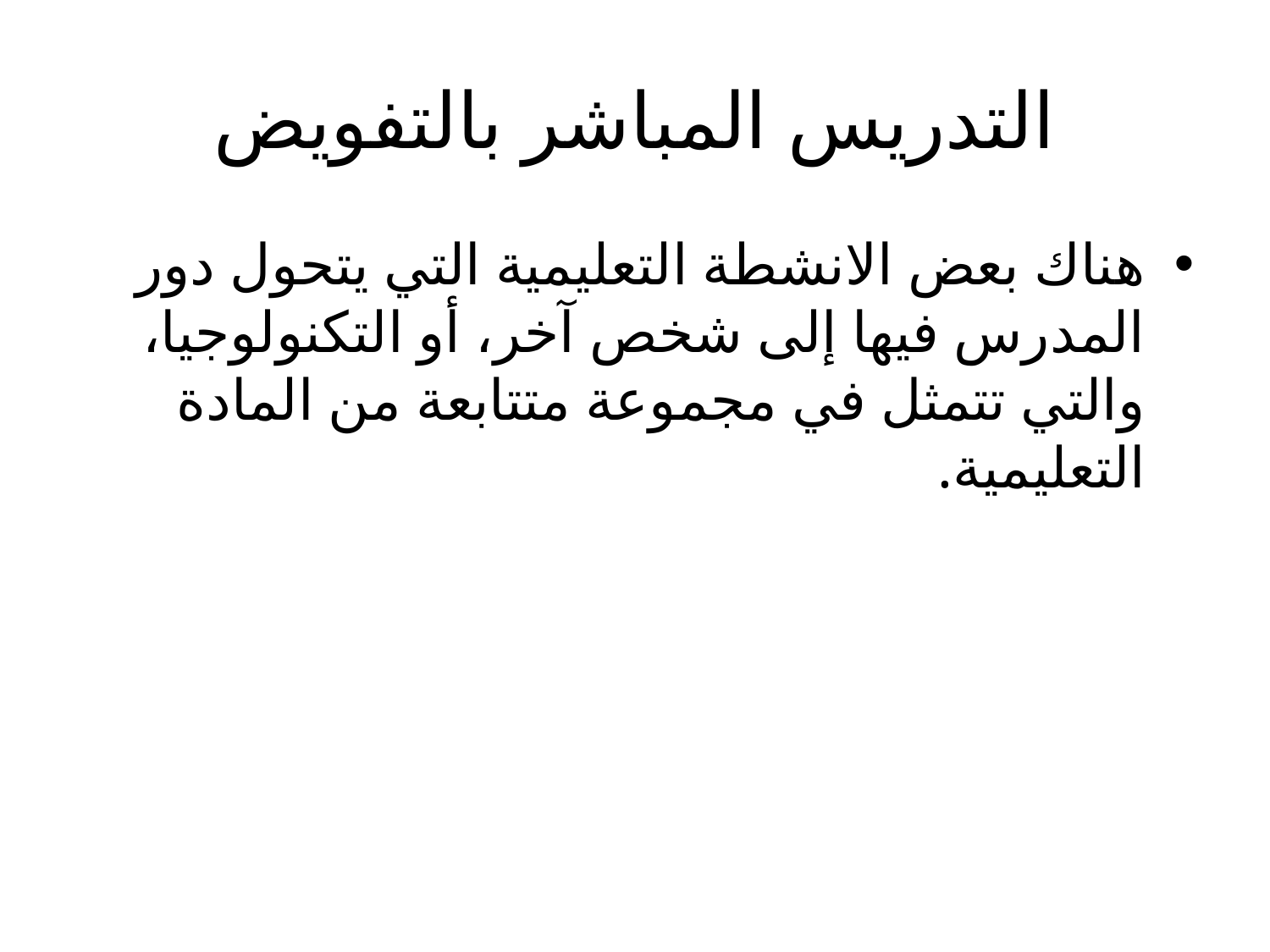

# التدريس المباشر بالتفويض
هناك بعض الانشطة التعليمية التي يتحول دور المدرس فيها إلى شخص آخر، أو التكنولوجيا، والتي تتمثل في مجموعة متتابعة من المادة التعليمية.